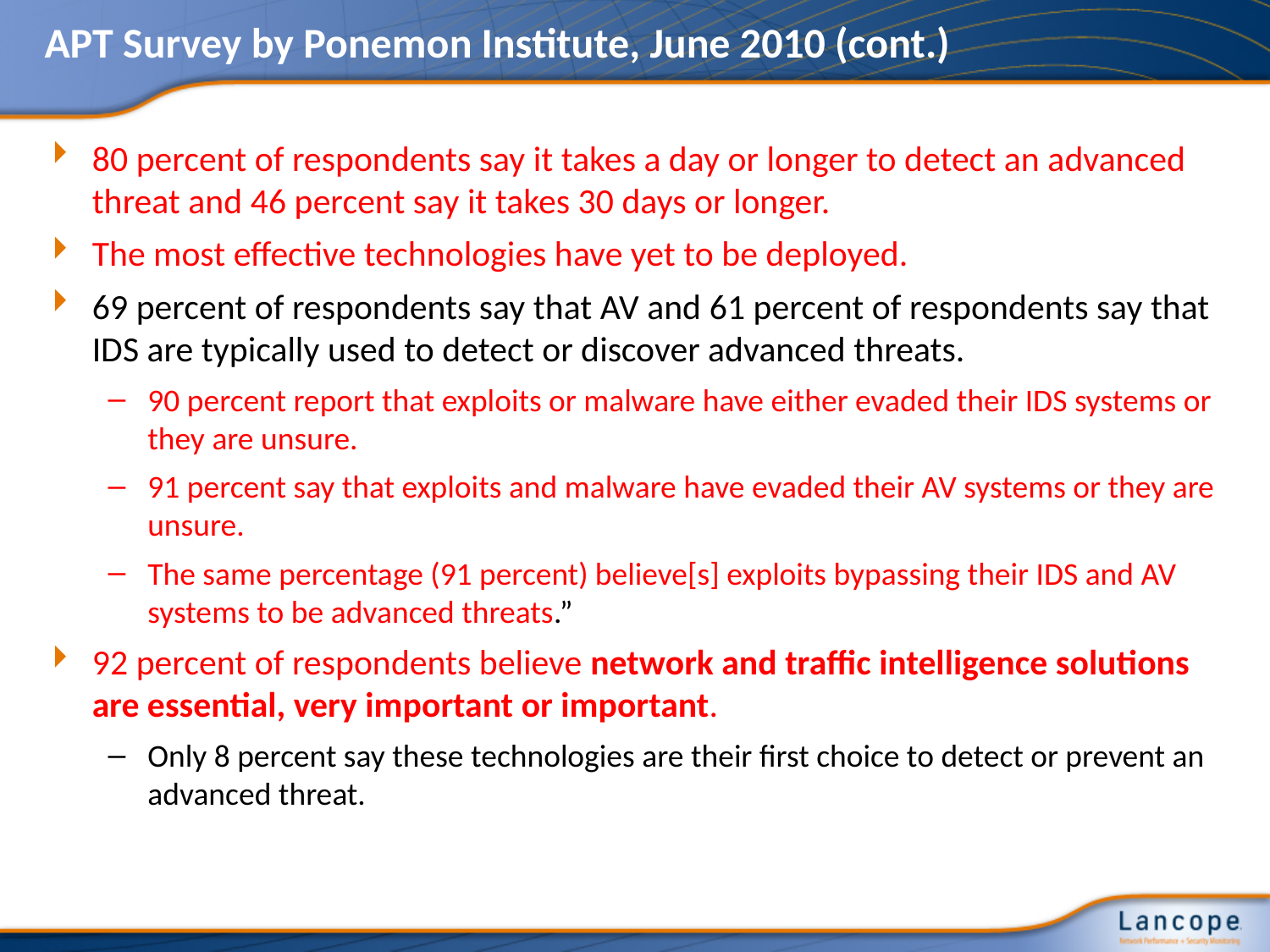

# APT Survey by Ponemon Institute, June 2010 (cont.)
80 percent of respondents say it takes a day or longer to detect an advanced threat and 46 percent say it takes 30 days or longer.
The most effective technologies have yet to be deployed.
69 percent of respondents say that AV and 61 percent of respondents say that IDS are typically used to detect or discover advanced threats.
90 percent report that exploits or malware have either evaded their IDS systems or they are unsure.
91 percent say that exploits and malware have evaded their AV systems or they are unsure.
The same percentage (91 percent) believe[s] exploits bypassing their IDS and AV systems to be advanced threats.”
92 percent of respondents believe network and traffic intelligence solutions are essential, very important or important.
Only 8 percent say these technologies are their first choice to detect or prevent an advanced threat.